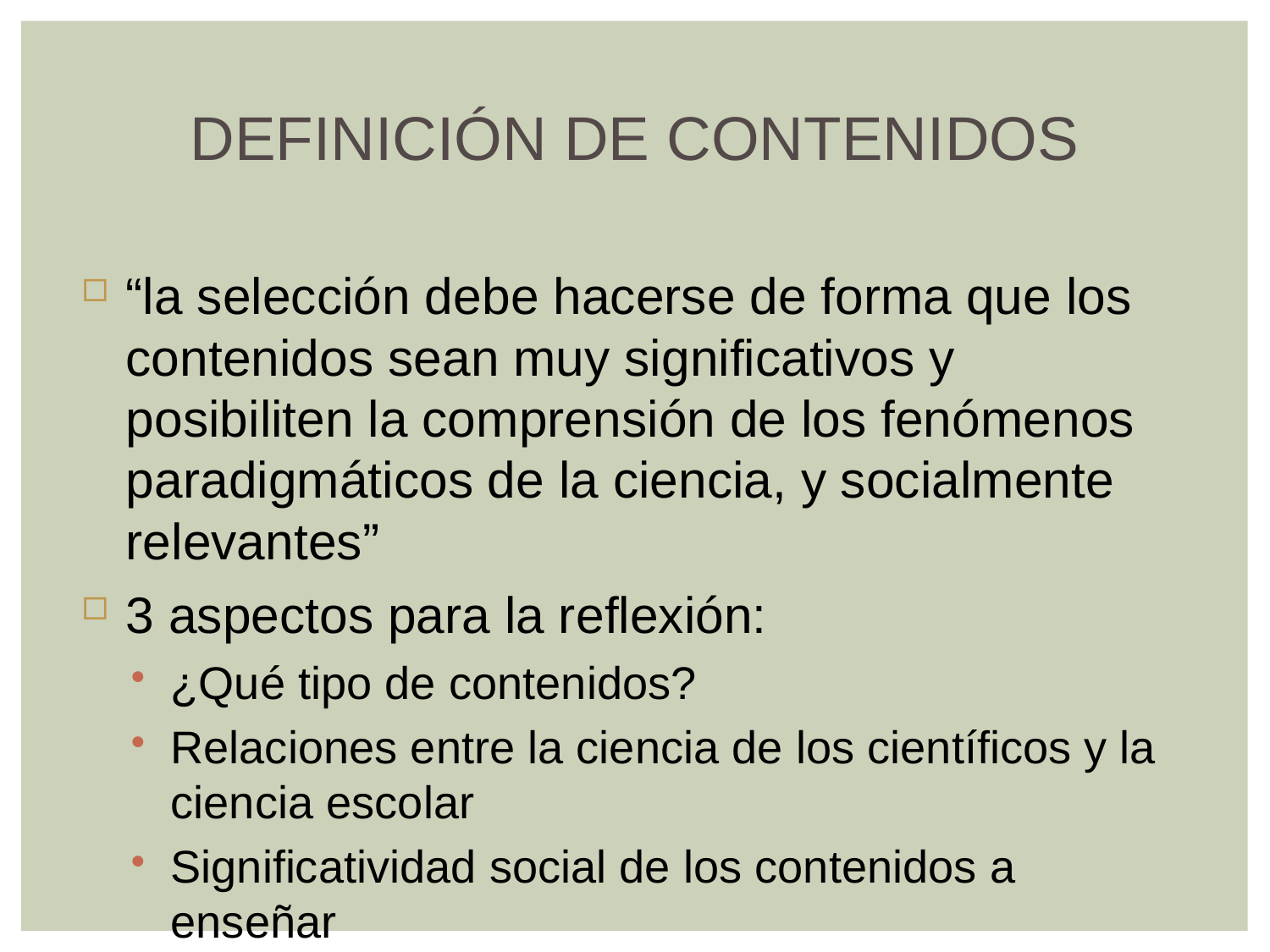

DEFINICIÓN DE CONTENIDOS
“la selección debe hacerse de forma que los contenidos sean muy significativos y posibiliten la comprensión de los fenómenos paradigmáticos de la ciencia, y socialmente relevantes”
3 aspectos para la reflexión:
¿Qué tipo de contenidos?
Relaciones entre la ciencia de los científicos y la ciencia escolar
Significatividad social de los contenidos a enseñar